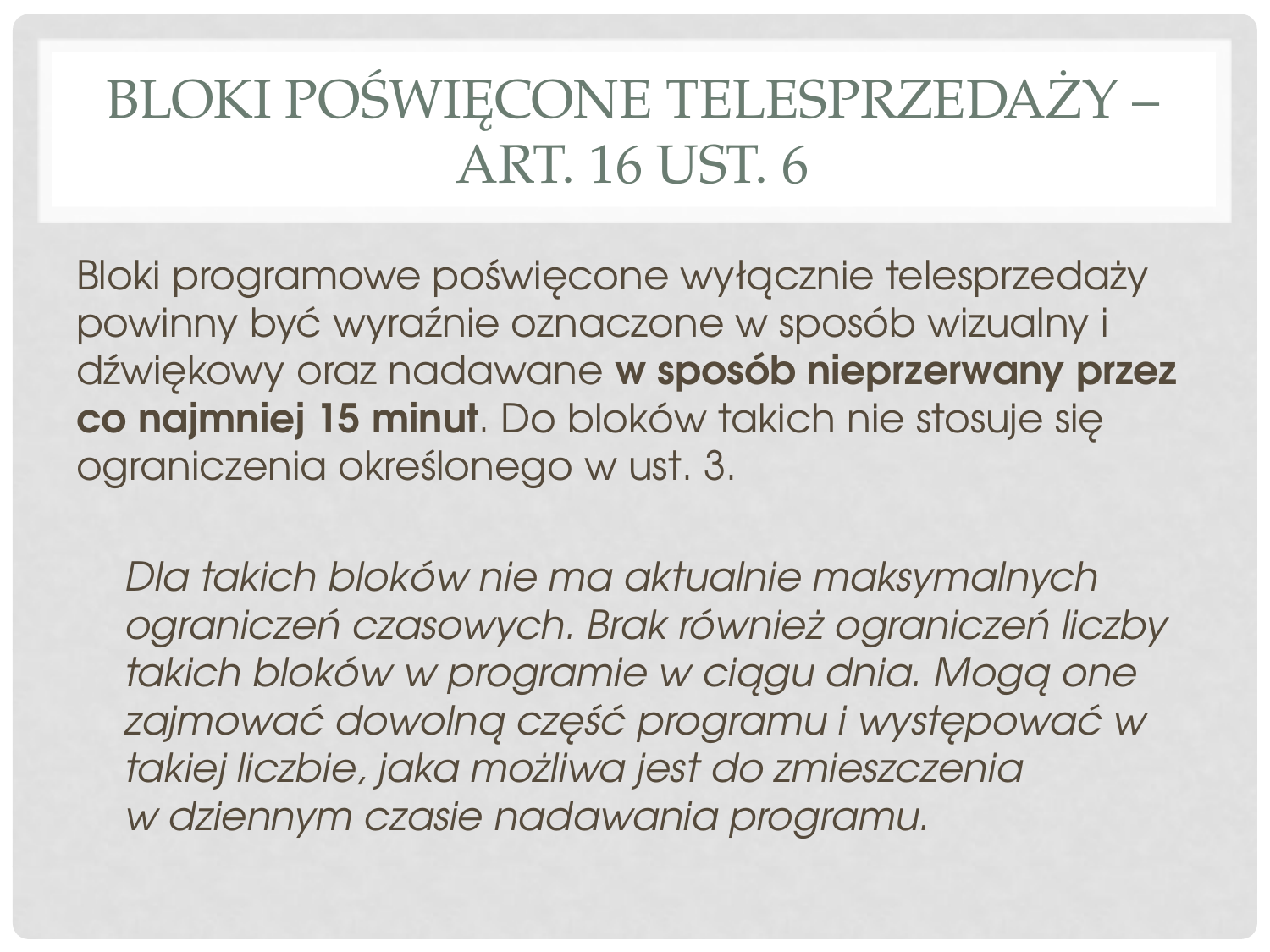

# Bloki poświęcone telesprzedaży – Art. 16 ust. 6
Bloki programowe poświęcone wyłącznie telesprzedaży powinny być wyraźnie oznaczone w sposób wizualny i dźwiękowy oraz nadawane w sposób nieprzerwany przez co najmniej 15 minut. Do bloków takich nie stosuje się ograniczenia określonego w ust. 3.

	Dla takich bloków nie ma aktualnie maksymalnych ograniczeń czasowych. Brak również ograniczeń liczby takich bloków w programie w ciągu dnia. Mogą one zajmować dowolną część programu i występować w takiej liczbie, jaka możliwa jest do zmieszczenia w dziennym czasie nadawania programu.